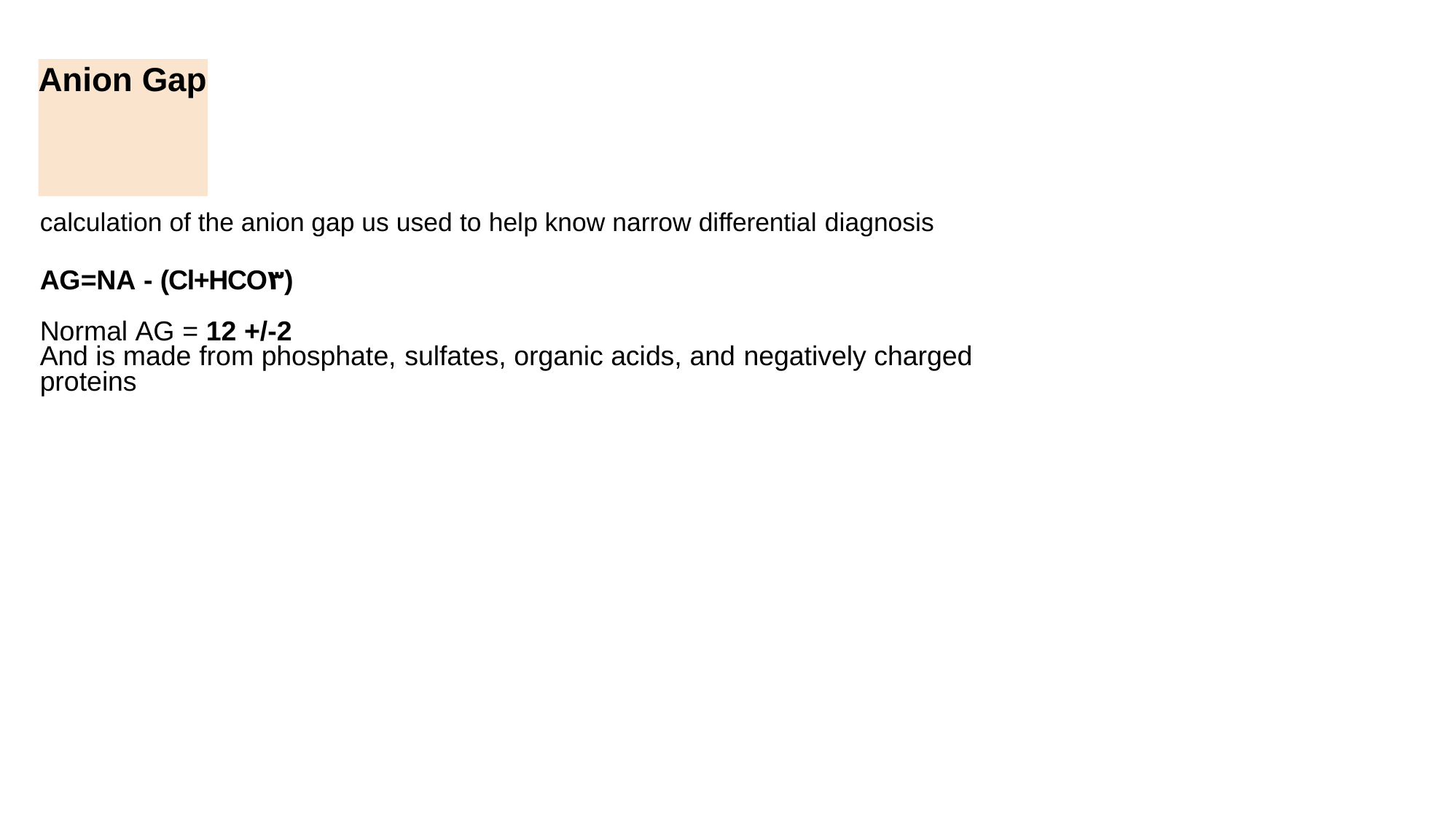

# Anion Gap
calculation of the anion gap us used to help know narrow differential diagnosis

AG=NA - (Cl+HCO٣)

Normal AG = 12 +/-2
And is made from phosphate, sulfates, organic acids, and negatively charged proteins